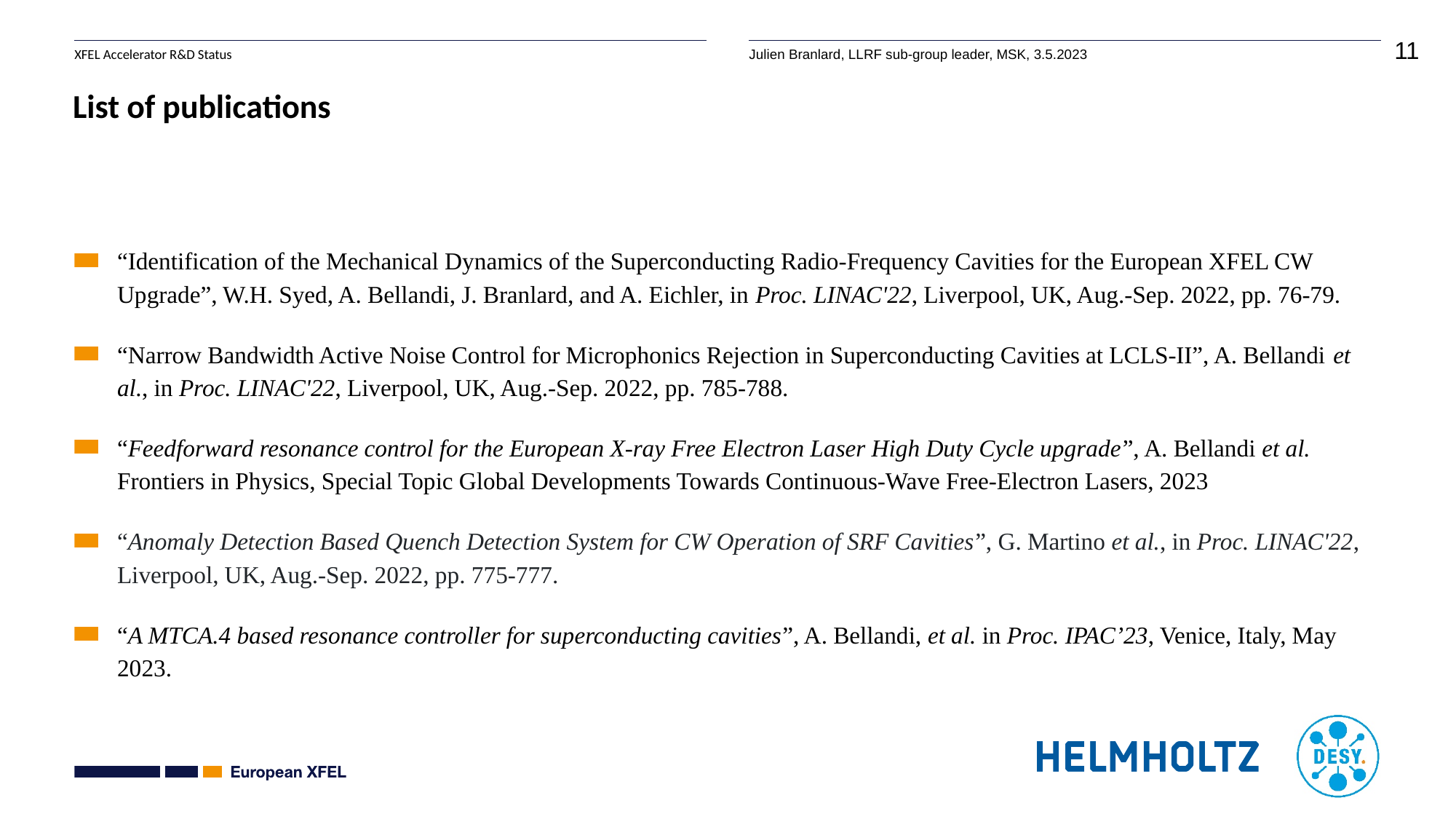

# List of publications
“Identification of the Mechanical Dynamics of the Superconducting Radio-Frequency Cavities for the European XFEL CW Upgrade”, W.H. Syed, A. Bellandi, J. Branlard, and A. Eichler, in Proc. LINAC'22, Liverpool, UK, Aug.-Sep. 2022, pp. 76-79.
“Narrow Bandwidth Active Noise Control for Microphonics Rejection in Superconducting Cavities at LCLS-II”, A. Bellandi et al., in Proc. LINAC'22, Liverpool, UK, Aug.-Sep. 2022, pp. 785-788.
“Feedforward resonance control for the European X-ray Free Electron Laser High Duty Cycle upgrade”, A. Bellandi et al. Frontiers in Physics, Special Topic Global Developments Towards Continuous-Wave Free-Electron Lasers, 2023
“Anomaly Detection Based Quench Detection System for CW Operation of SRF Cavities”, G. Martino et al., in Proc. LINAC'22, Liverpool, UK, Aug.-Sep. 2022, pp. 775-777.
“A MTCA.4 based resonance controller for superconducting cavities”, A. Bellandi, et al. in Proc. IPAC’23, Venice, Italy, May 2023.